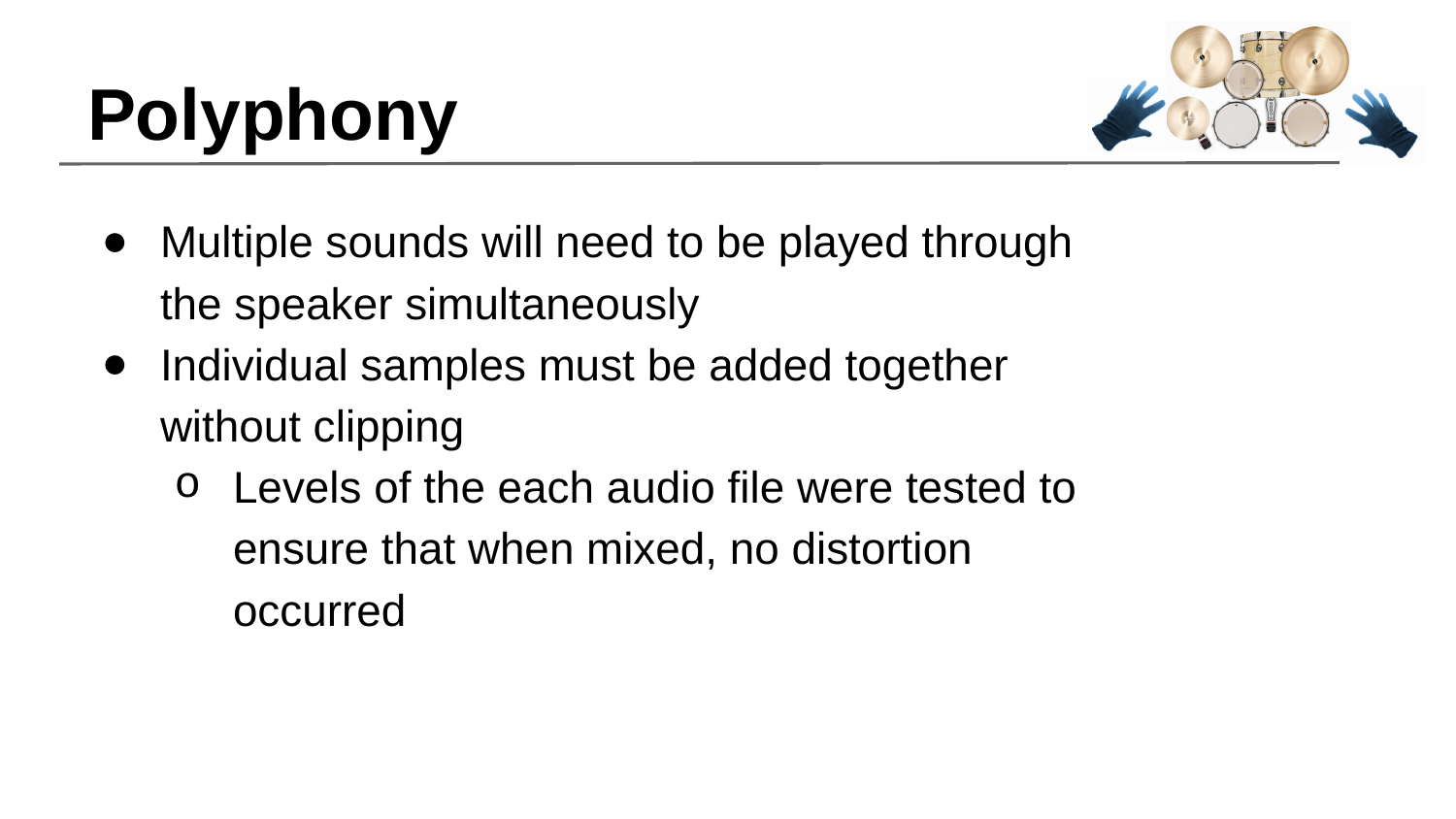

# Polyphony
Multiple sounds will need to be played through the speaker simultaneously
Individual samples must be added together without clipping
Levels of the each audio file were tested to ensure that when mixed, no distortion occurred